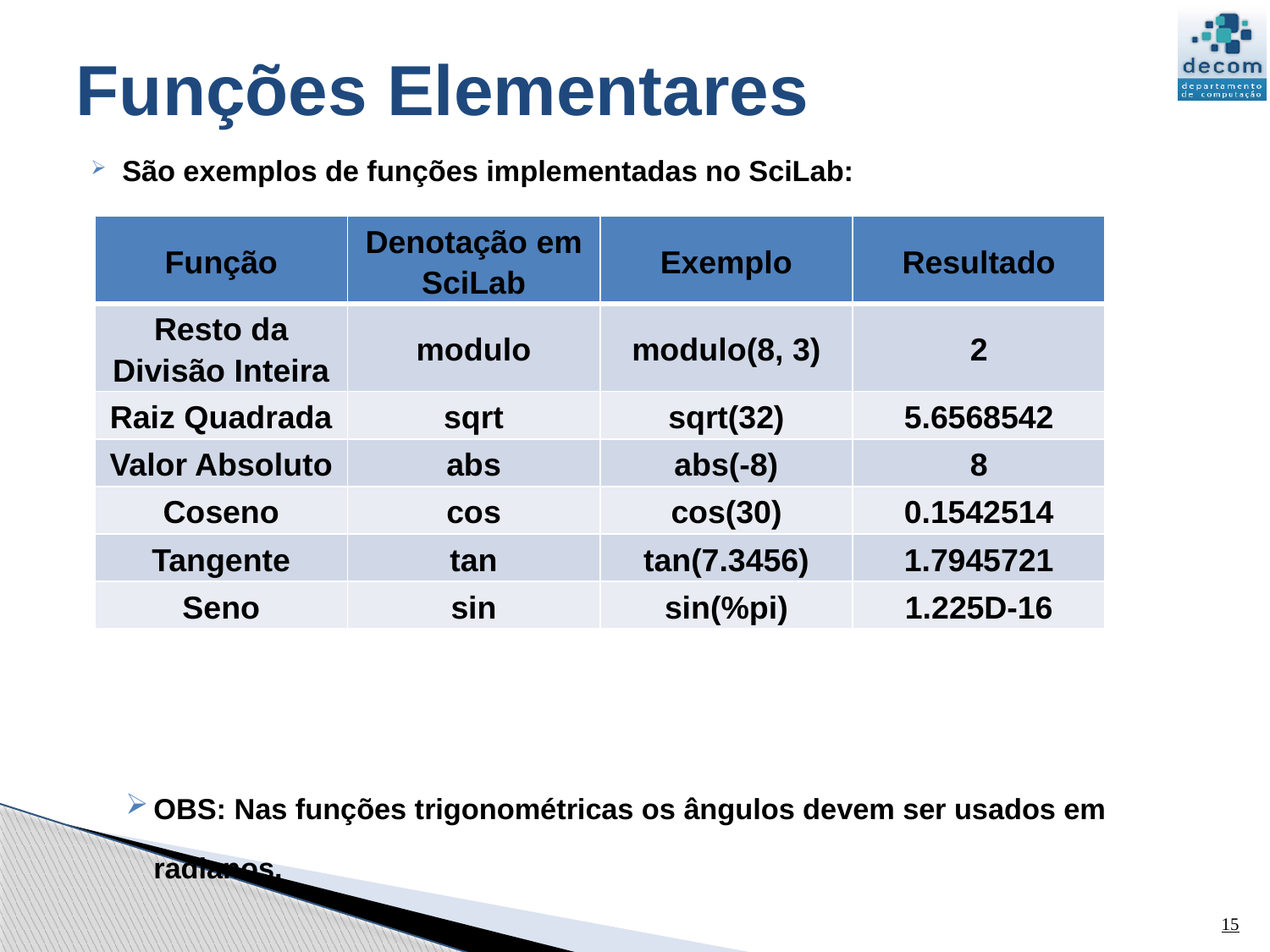

# Funções Elementares
São exemplos de funções implementadas no SciLab:

OBS: Nas funções trigonométricas os ângulos devem ser usados em radianos.
| Função | Denotação em SciLab | Exemplo | Resultado |
| --- | --- | --- | --- |
| Resto da Divisão Inteira | modulo | modulo(8, 3) | 2 |
| Raiz Quadrada | sqrt | sqrt(32) | 5.6568542 |
| Valor Absoluto | abs | abs(-8) | 8 |
| Coseno | cos | cos(30) | 0.1542514 |
| Tangente | tan | tan(7.3456) | 1.7945721 |
| Seno | sin | sin(%pi) | 1.225D-16 |
15